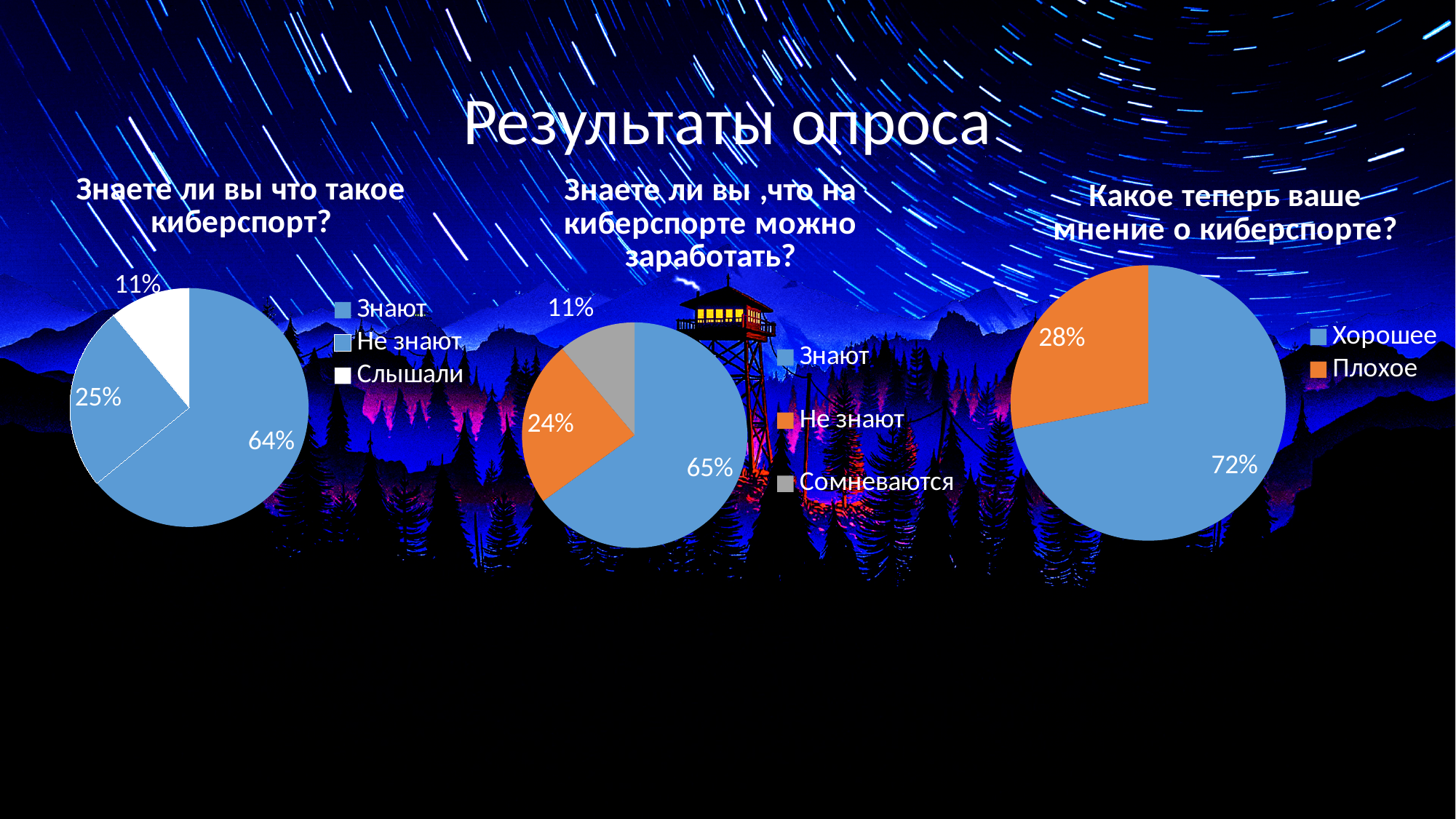

# Результаты опроса

### Chart: Знаете ли вы что такое киберспорт?

| Category | Знаете ли вы что такое киберспорт? |
|---|---|
| Знают | 8.200000000000001 |
| Не знают | 3.2 |
| Слышали | 1.4 |

### Chart: Знаете ли вы ,что на киберспорте можно заработать?

| Category | Знаете ли вы ,что на киберспорте можно заработать? |
|---|---|
| Знают | 8.200000000000001 |
| Не знают | 3.0 |
| Сомневаются | 1.4 |

### Chart: Какое теперь ваше мнение о киберспорте?

| Category | Какое тепереь ваше мнение о киберспорте? |
|---|---|
| Хорошее | 8.200000000000001 |
| Плохое | 3.2 |